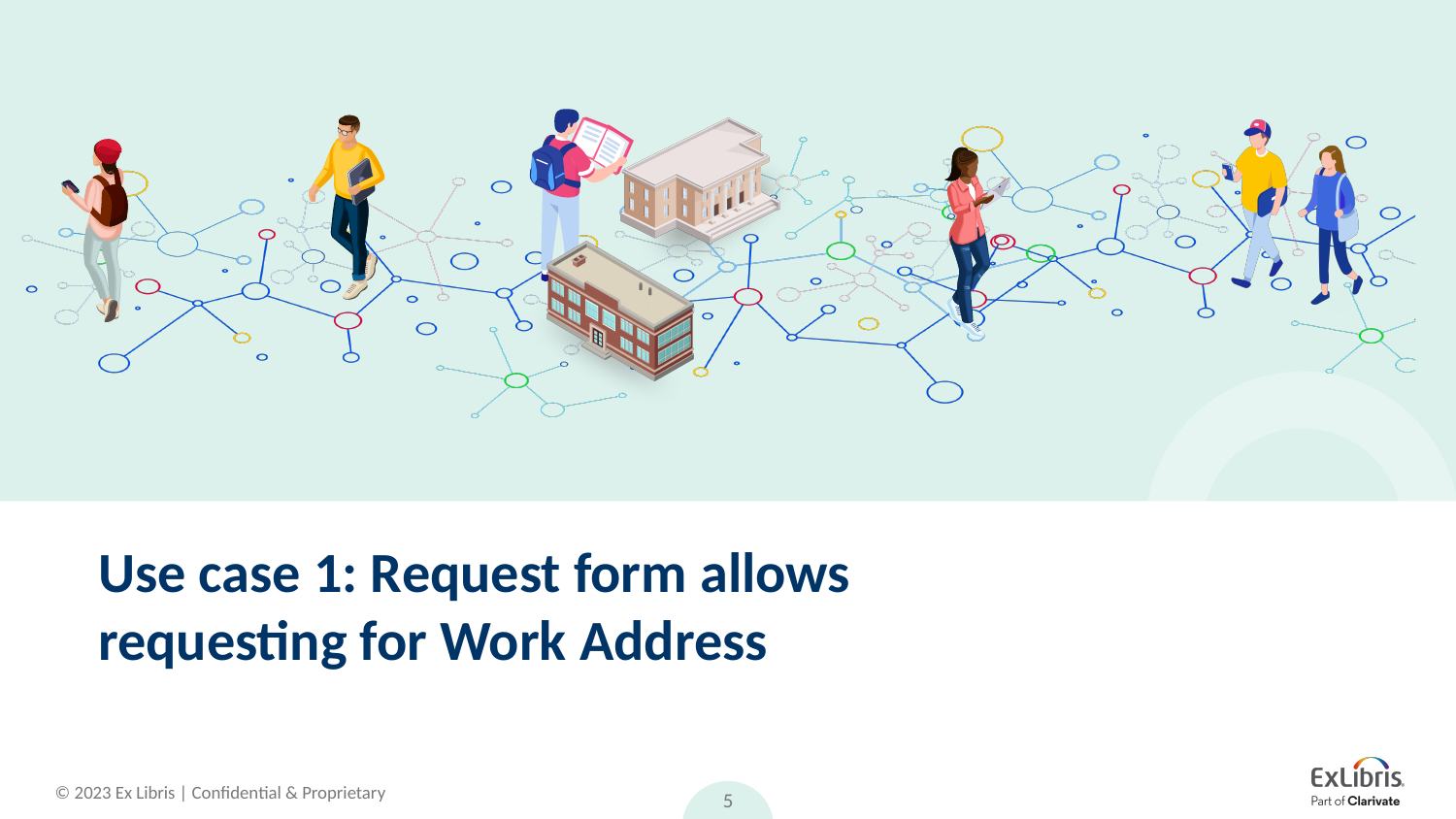

# Use case 1: Request form allows requesting for Work Address
5